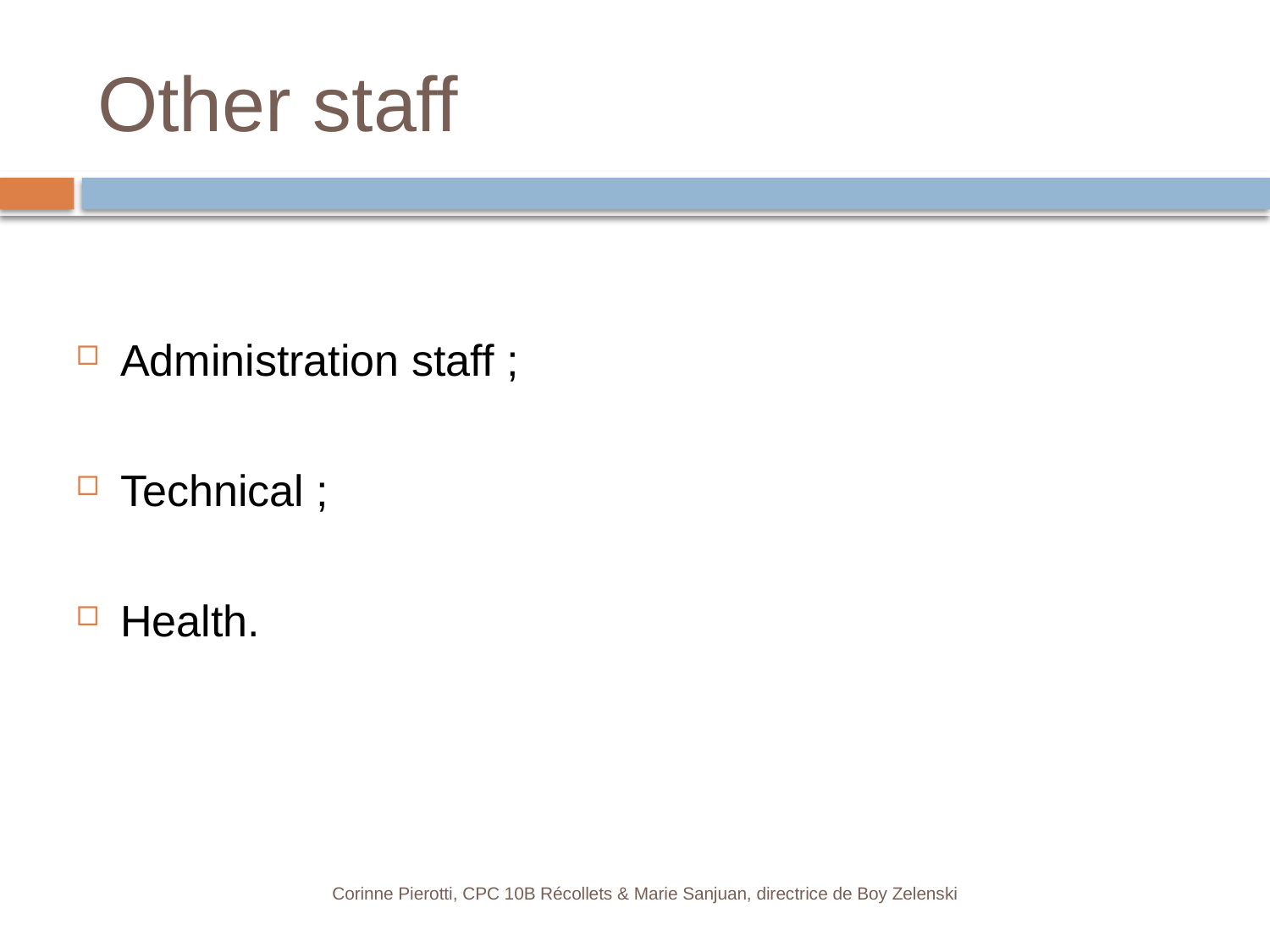

# Other staff
Administration staff ;

Technical ;

Health.
Corinne Pierotti, CPC 10B Récollets & Marie Sanjuan, directrice de Boy Zelenski